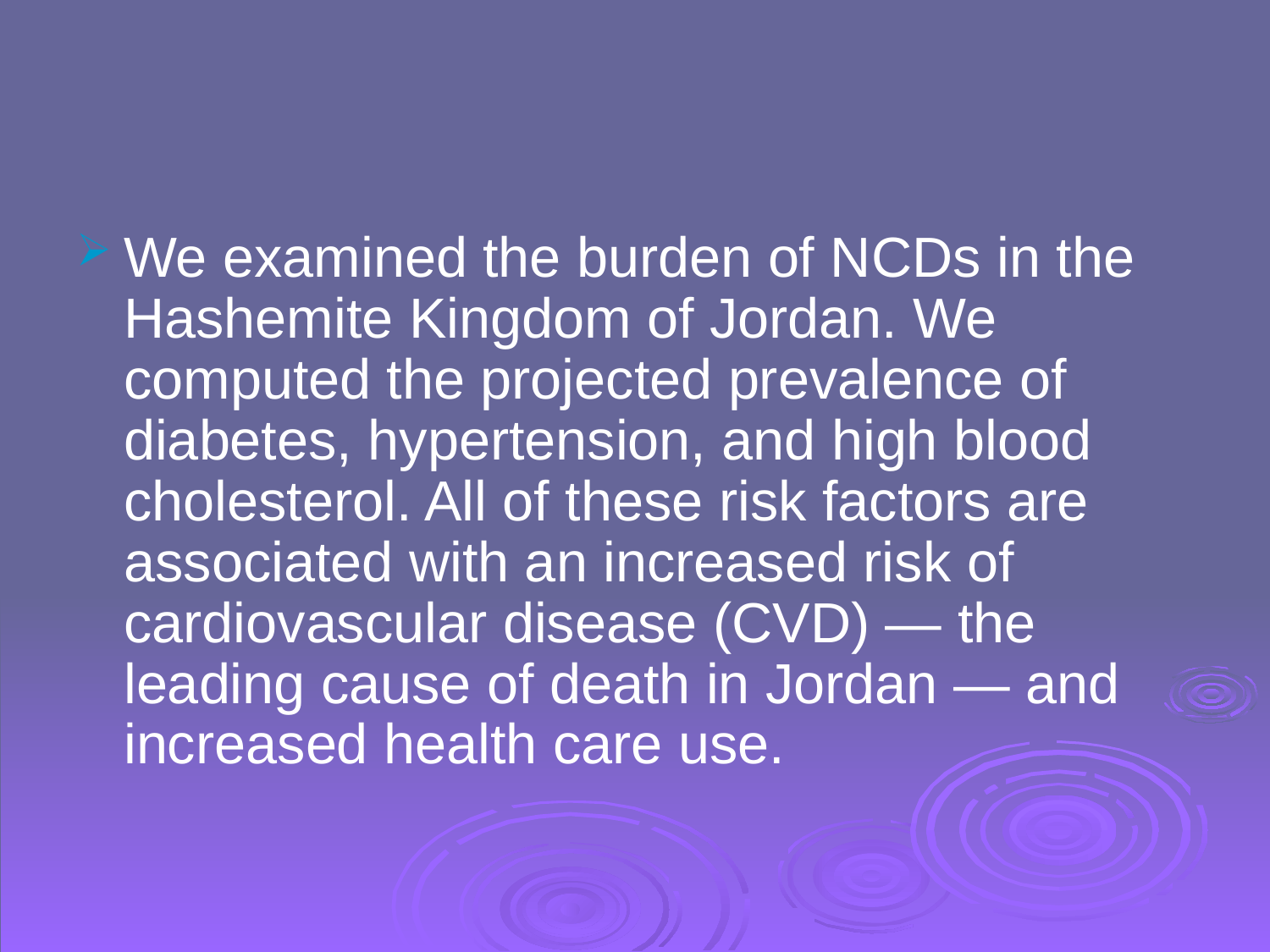

#
We examined the burden of NCDs in the Hashemite Kingdom of Jordan. We computed the projected prevalence of diabetes, hypertension, and high blood cholesterol. All of these risk factors are associated with an increased risk of cardiovascular disease (CVD) — the leading cause of death in Jordan — and increased health care use.